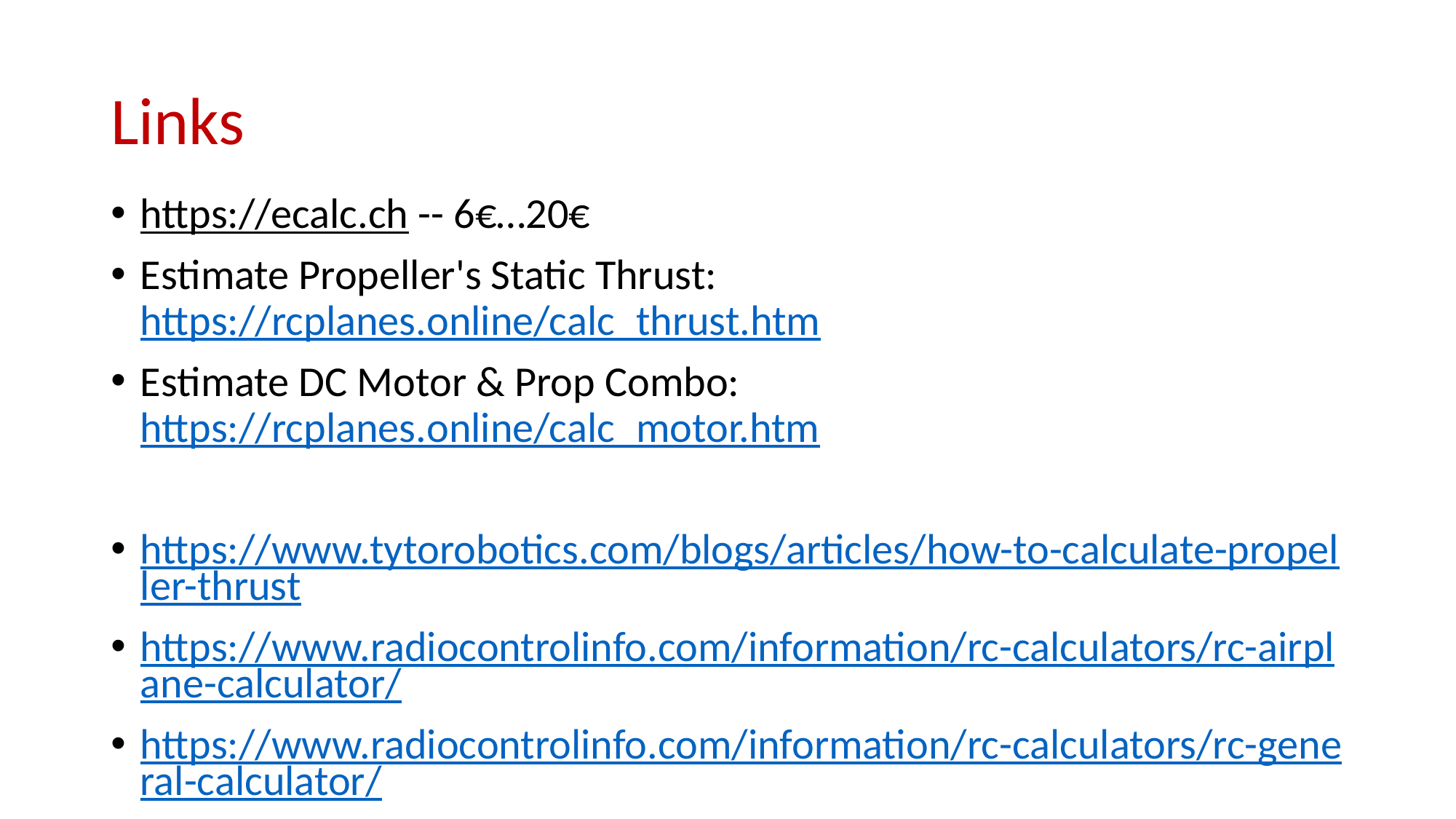

# Links
https://ecalc.ch -- 6€…20€
Estimate Propeller's Static Thrust: https://rcplanes.online/calc_thrust.htm
Estimate DC Motor & Prop Combo: https://rcplanes.online/calc_motor.htm

https://www.tytorobotics.com/blogs/articles/how-to-calculate-propeller-thrust
https://www.radiocontrolinfo.com/information/rc-calculators/rc-airplane-calculator/
https://www.radiocontrolinfo.com/information/rc-calculators/rc-general-calculator/